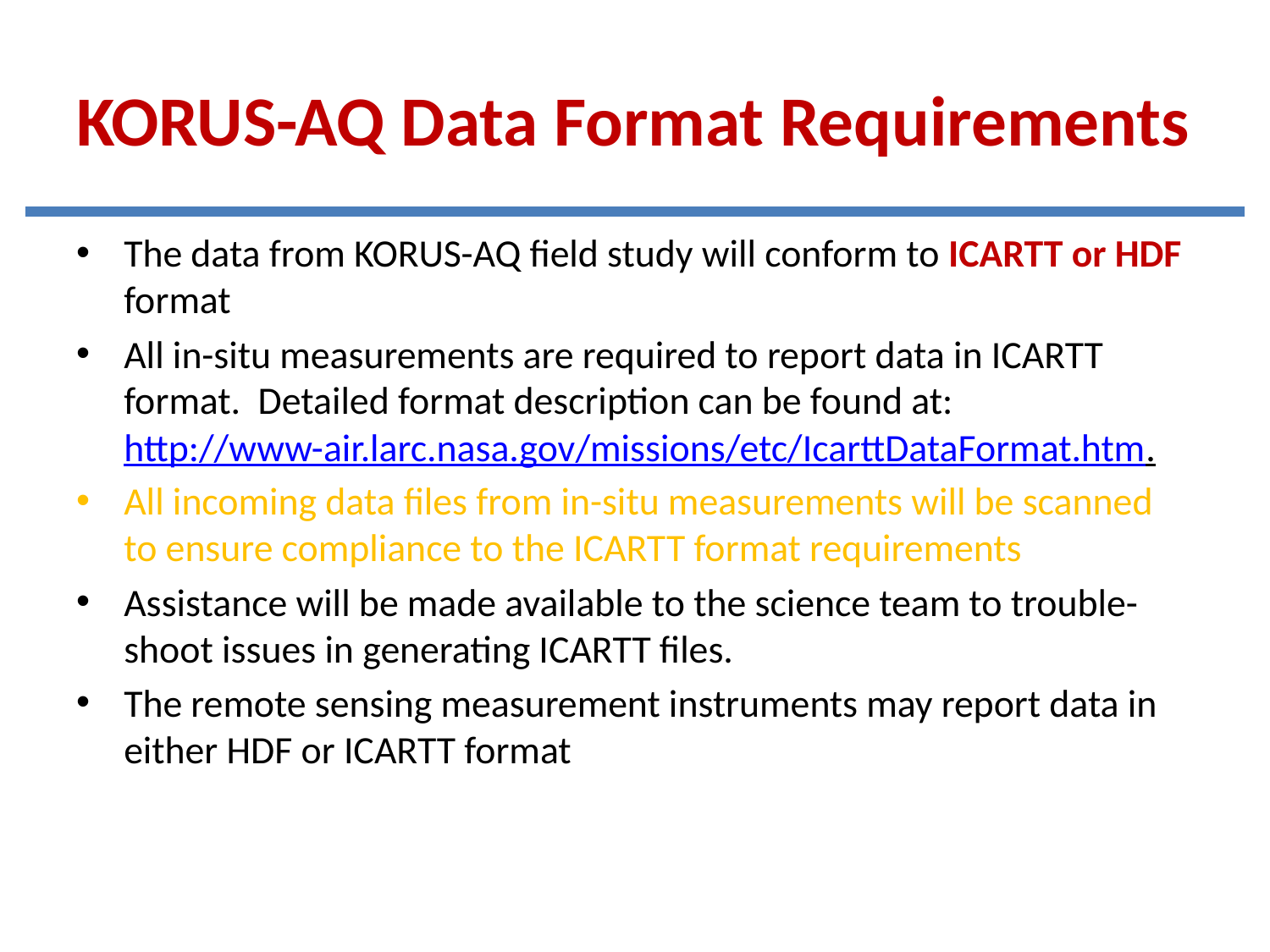

# KORUS-AQ Data Format Requirements
The data from KORUS-AQ field study will conform to ICARTT or HDF format
All in-situ measurements are required to report data in ICARTT format.  Detailed format description can be found at: http://www-air.larc.nasa.gov/missions/etc/IcarttDataFormat.htm.
All incoming data files from in-situ measurements will be scanned to ensure compliance to the ICARTT format requirements
Assistance will be made available to the science team to trouble-shoot issues in generating ICARTT files.
The remote sensing measurement instruments may report data in either HDF or ICARTT format